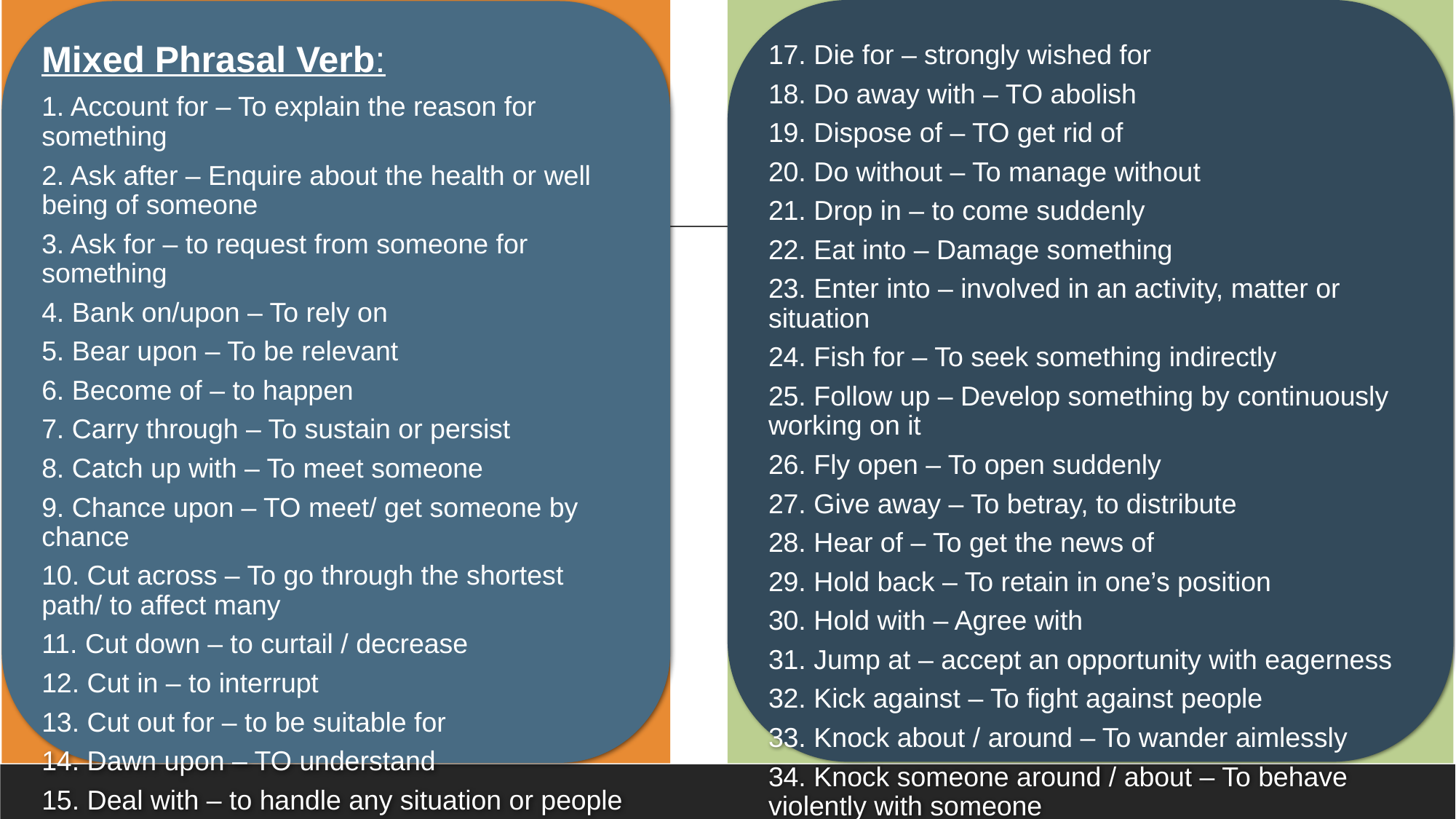

Mixed Phrasal Verb:
1. Account for – To explain the reason for something
2. Ask after – Enquire about the health or well being of someone
3. Ask for – to request from someone for something
4. Bank on/upon – To rely on
5. Bear upon – To be relevant
6. Become of – to happen
7. Carry through – To sustain or persist
8. Catch up with – To meet someone
9. Chance upon – TO meet/ get someone by chance
10. Cut across – To go through the shortest path/ to affect many
11. Cut down – to curtail / decrease
12. Cut in – to interrupt
13. Cut out for – to be suitable for
14. Dawn upon – TO understand
15. Deal with – to handle any situation or people
16. Deal in – To do business of something

17. Die for – strongly wished for
18. Do away with – TO abolish
19. Dispose of – TO get rid of
20. Do without – To manage without
21. Drop in – to come suddenly
22. Eat into – Damage something
23. Enter into – involved in an activity, matter or situation
24. Fish for – To seek something indirectly
25. Follow up – Develop something by continuously working on it
26. Fly open – To open suddenly
27. Give away – To betray, to distribute
28. Hear of – To get the news of
29. Hold back – To retain in one’s position
30. Hold with – Agree with
31. Jump at – accept an opportunity with eagerness
32. Kick against – To fight against people
33. Knock about / around – To wander aimlessly
34. Knock someone around / about – To behave violently with someone